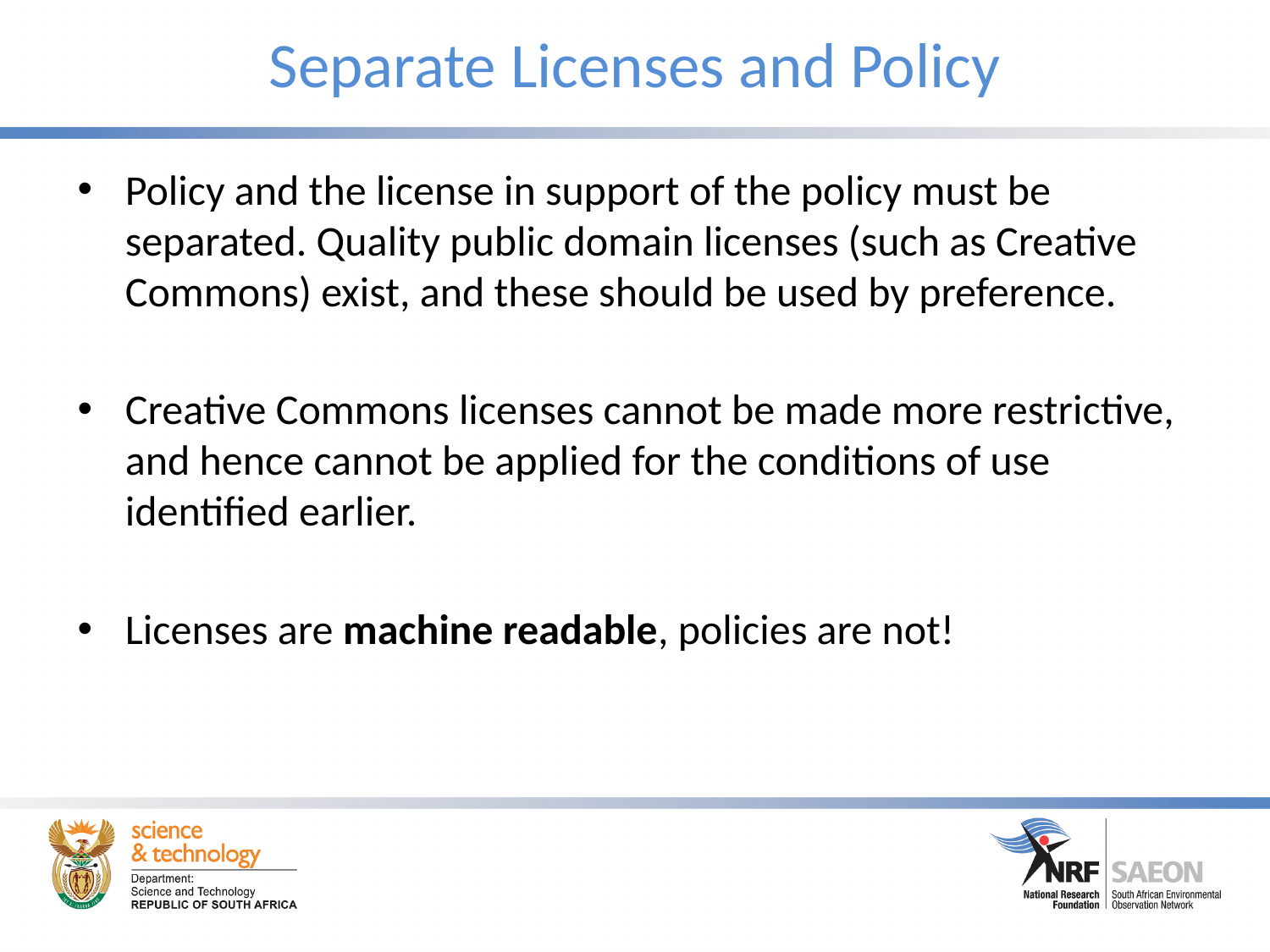

# Separate Licenses and Policy
Policy and the license in support of the policy must be separated. Quality public domain licenses (such as Creative Commons) exist, and these should be used by preference.

Creative Commons licenses cannot be made more restrictive, and hence cannot be applied for the conditions of use identified earlier.

Licenses are machine readable, policies are not!